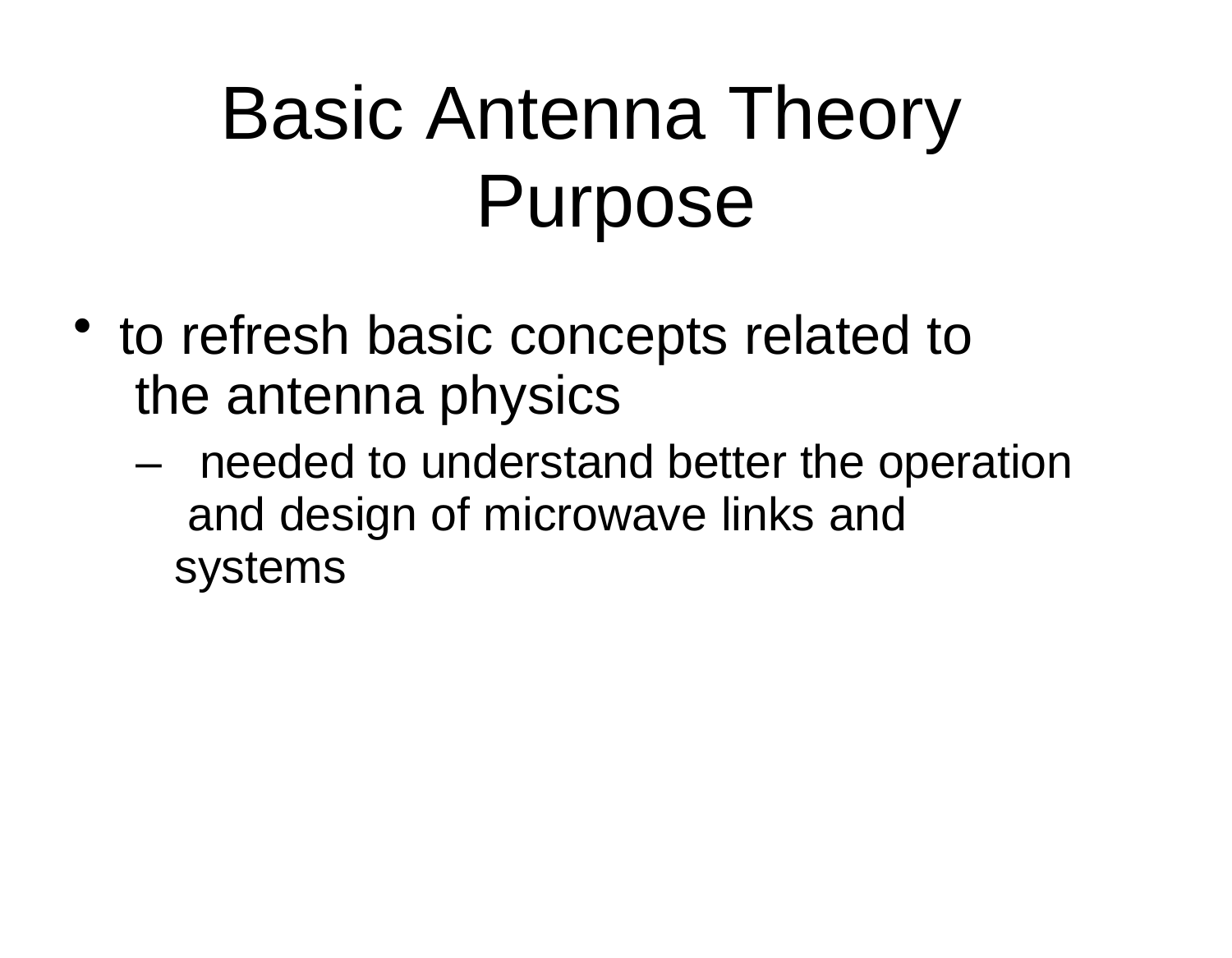

# Basic Antenna Theory
Purpose
to refresh basic concepts related to  the antenna physics
– needed to understand better the operation  and design of microwave links and systems